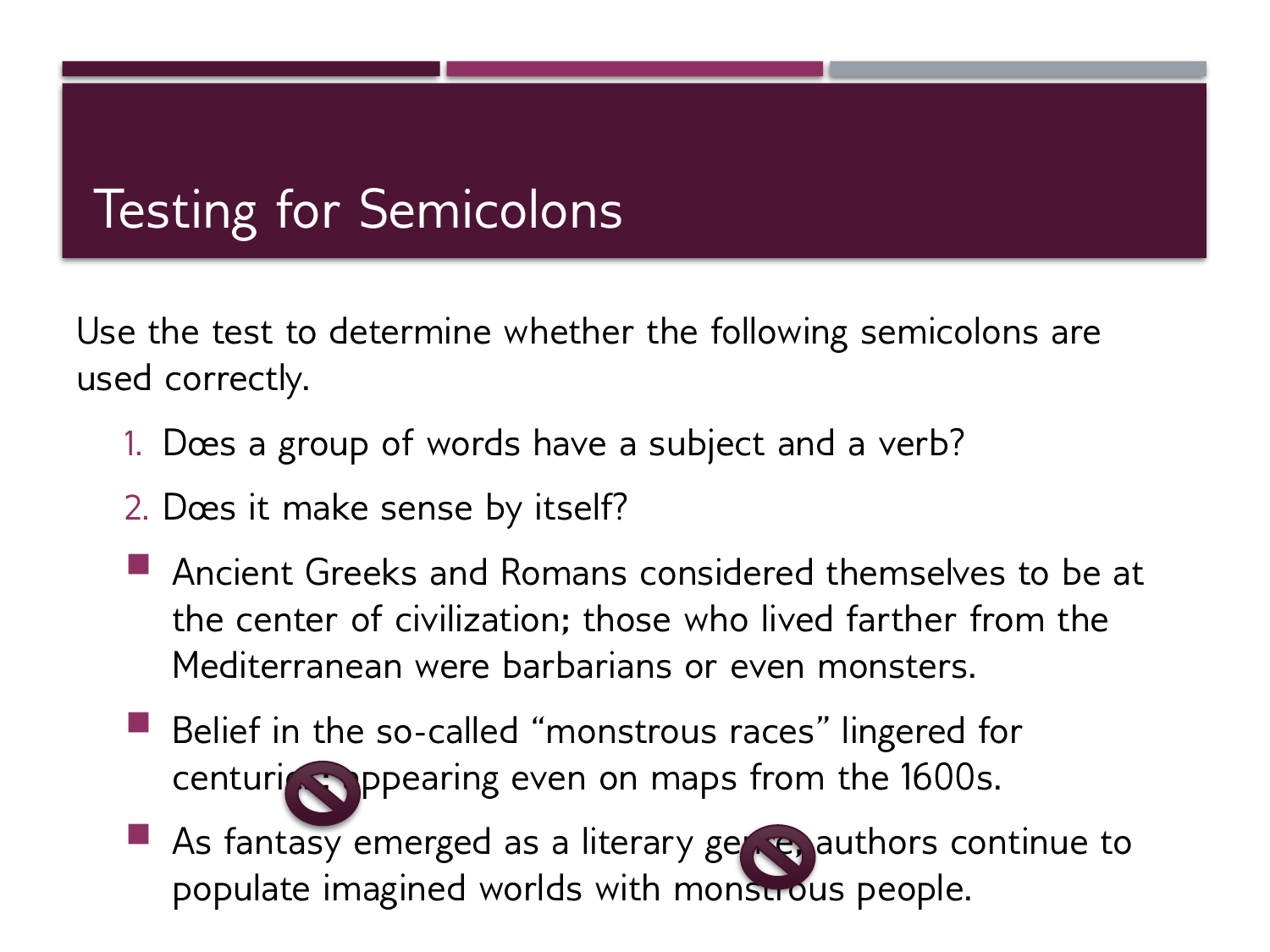

# Testing for Semicolons
Use the test to determine whether the following semicolons are used correctly.
Does a group of words have a subject and a verb?
Does it make sense by itself?
Ancient Greeks and Romans considered themselves to be at the center of civilization; those who lived farther from the Mediterranean were barbarians or even monsters.
Belief in the so-called “monstrous races” lingered for centuries; appearing even on maps from the 1600s.
As fantasy emerged as a literary genre; authors continue to populate imagined worlds with monstrous people.